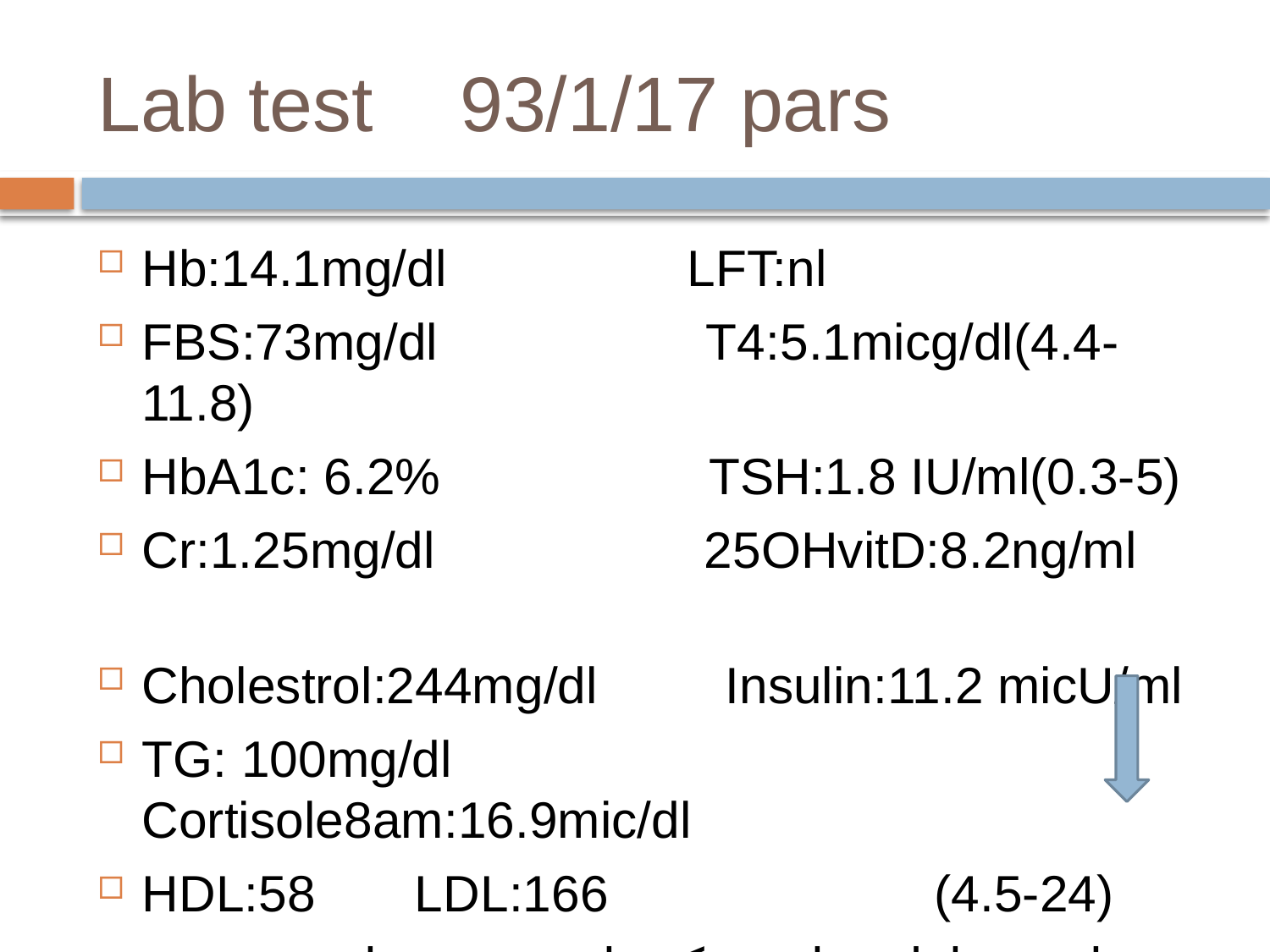

# Lab test    93/1/17 pars
Hb:14.1mg/dl                 LFT:nl
FBS:73mg/dl                   T4:5.1micg/dl(4.4-11.8)
HbA1c: 6.2%                   TSH:1.8 IU/ml(0.3-5)
Cr:1.25mg/dl                   25OHvitD:8.2ng/ml
Cholestrol:244mg/dl         Insulin:11.2 micU/ml
TG: 100mg/dl                  Cortisole8am:16.9mic/dl
HDL:58       LDL:166                       (4.5-24)
   بیمار به خاطر نداشت که دارو خورده یا نه.